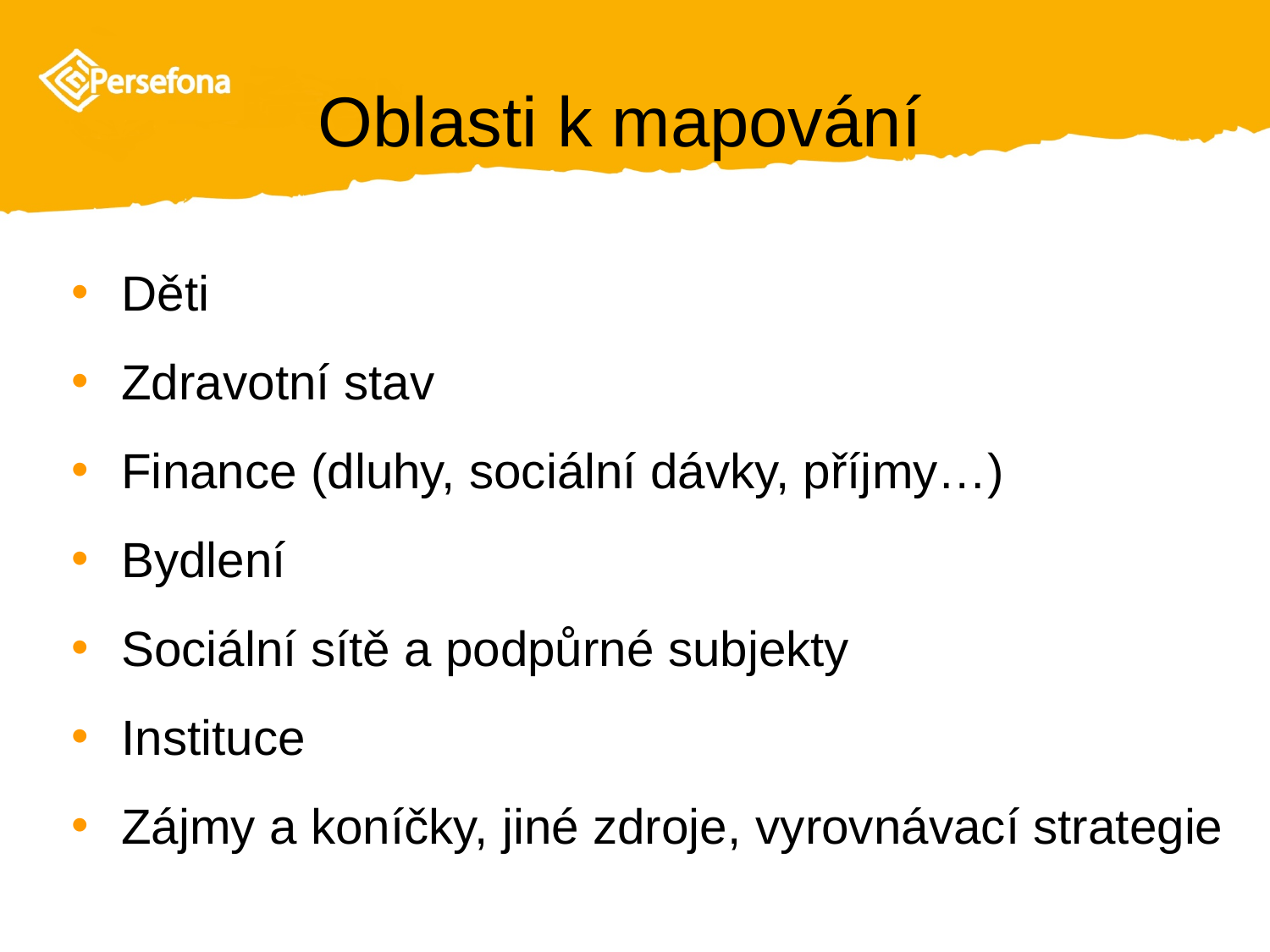

Oblasti k mapování
Děti
Zdravotní stav
Finance (dluhy, sociální dávky, příjmy…)
Bydlení
Sociální sítě a podpůrné subjekty
Instituce
Zájmy a koníčky, jiné zdroje, vyrovnávací strategie